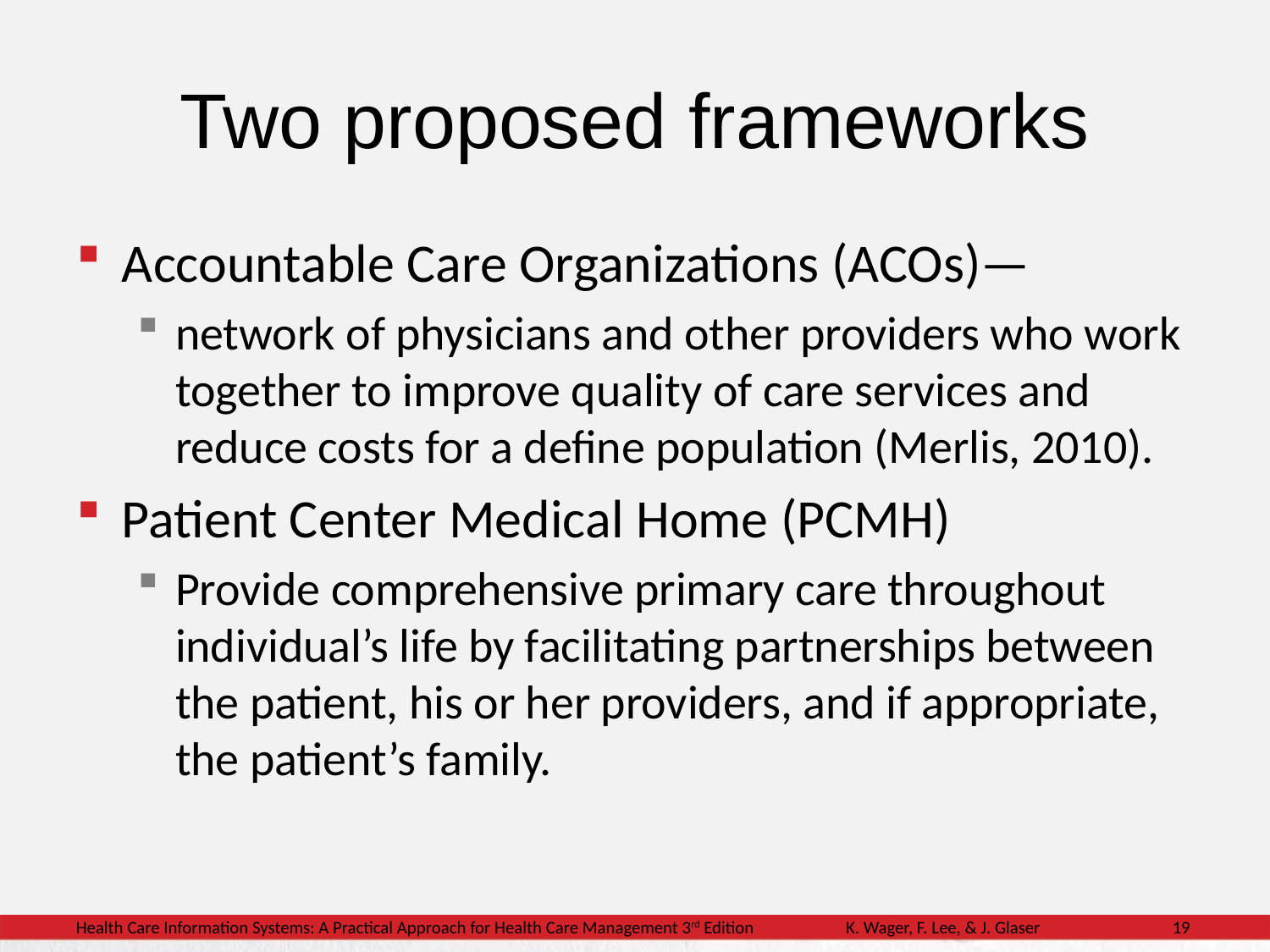

# Two proposed frameworks
Accountable Care Organizations (ACOs)—
network of physicians and other providers who work together to improve quality of care services and reduce costs for a define population (Merlis, 2010).
Patient Center Medical Home (PCMH)
Provide comprehensive primary care throughout individual’s life by facilitating partnerships between the patient, his or her providers, and if appropriate, the patient’s family.